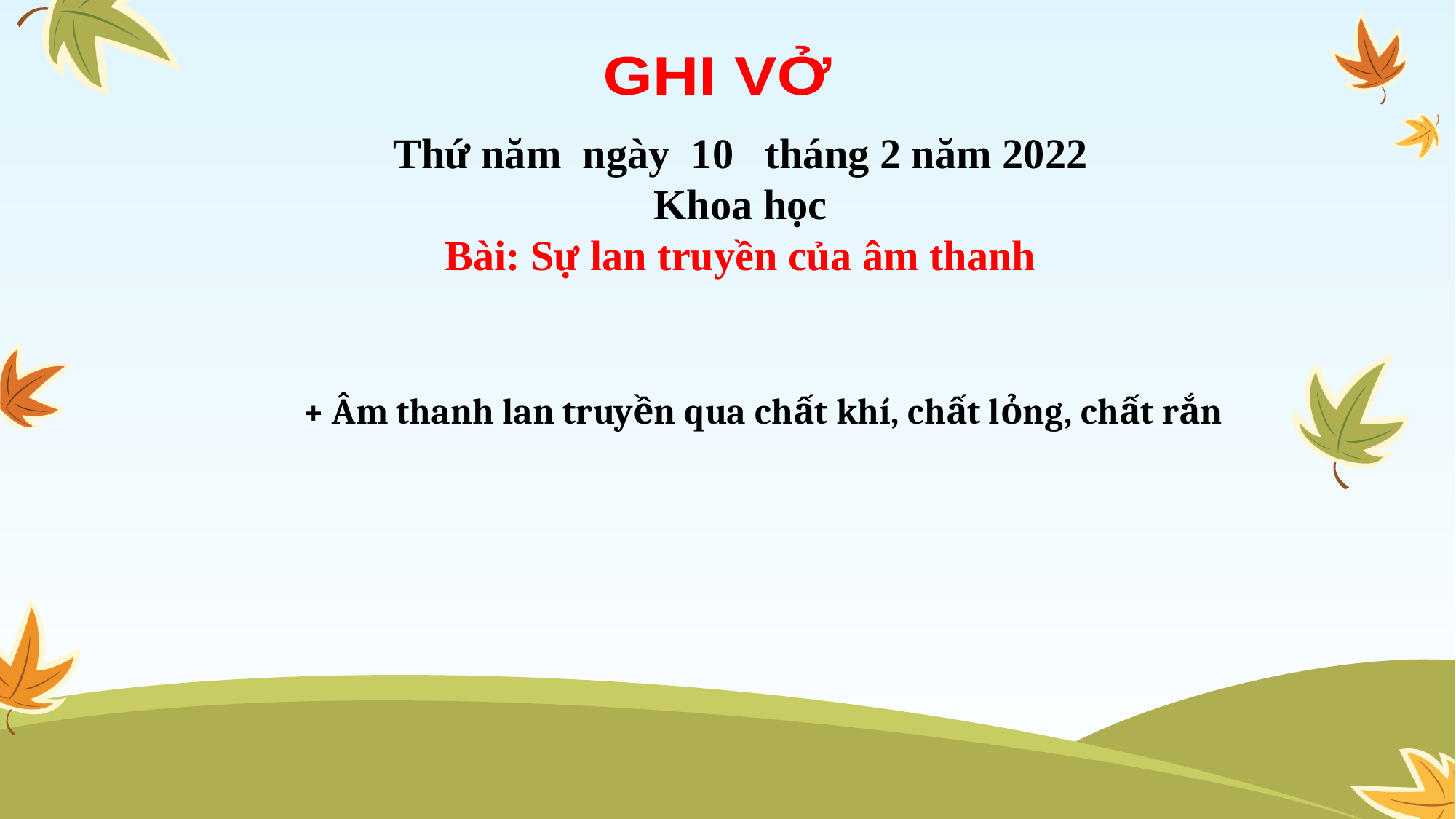

GHI VỞ
Thứ năm  ngày  10   tháng 2 năm 2022
Khoa học
Bài: Sự lan truyền của âm thanh
+ Âm thanh lan truyền qua chất khí, chất lỏng, chất rắn